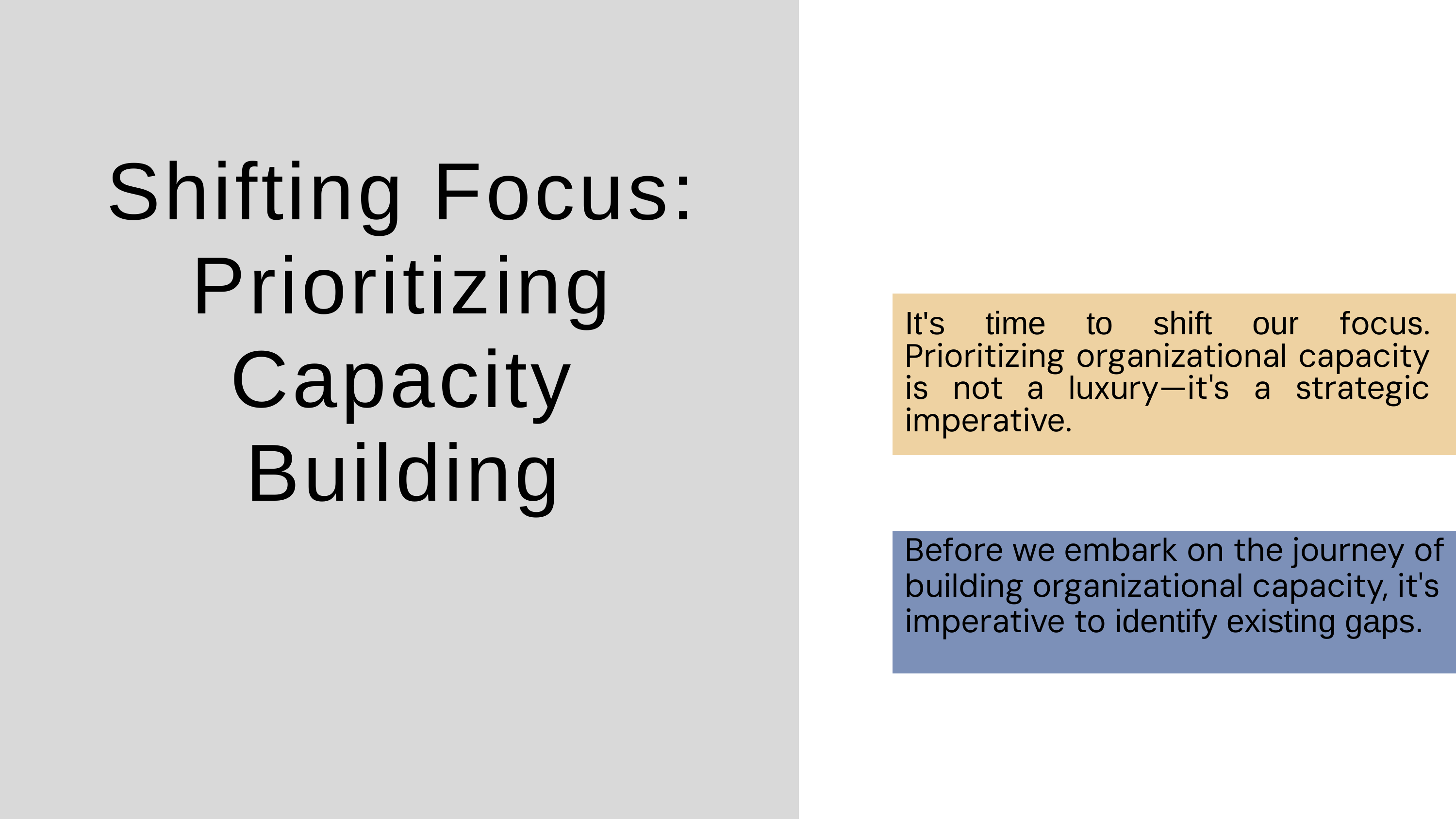

Shifting Focus: Prioritizing Capacity Building

It's time to shift our focus. Prioritizing organizational capacity is not a luxury—it's a strategic imperative.

Before we embark on the journey of building organizational capacity, it's imperative to identify existing gaps.